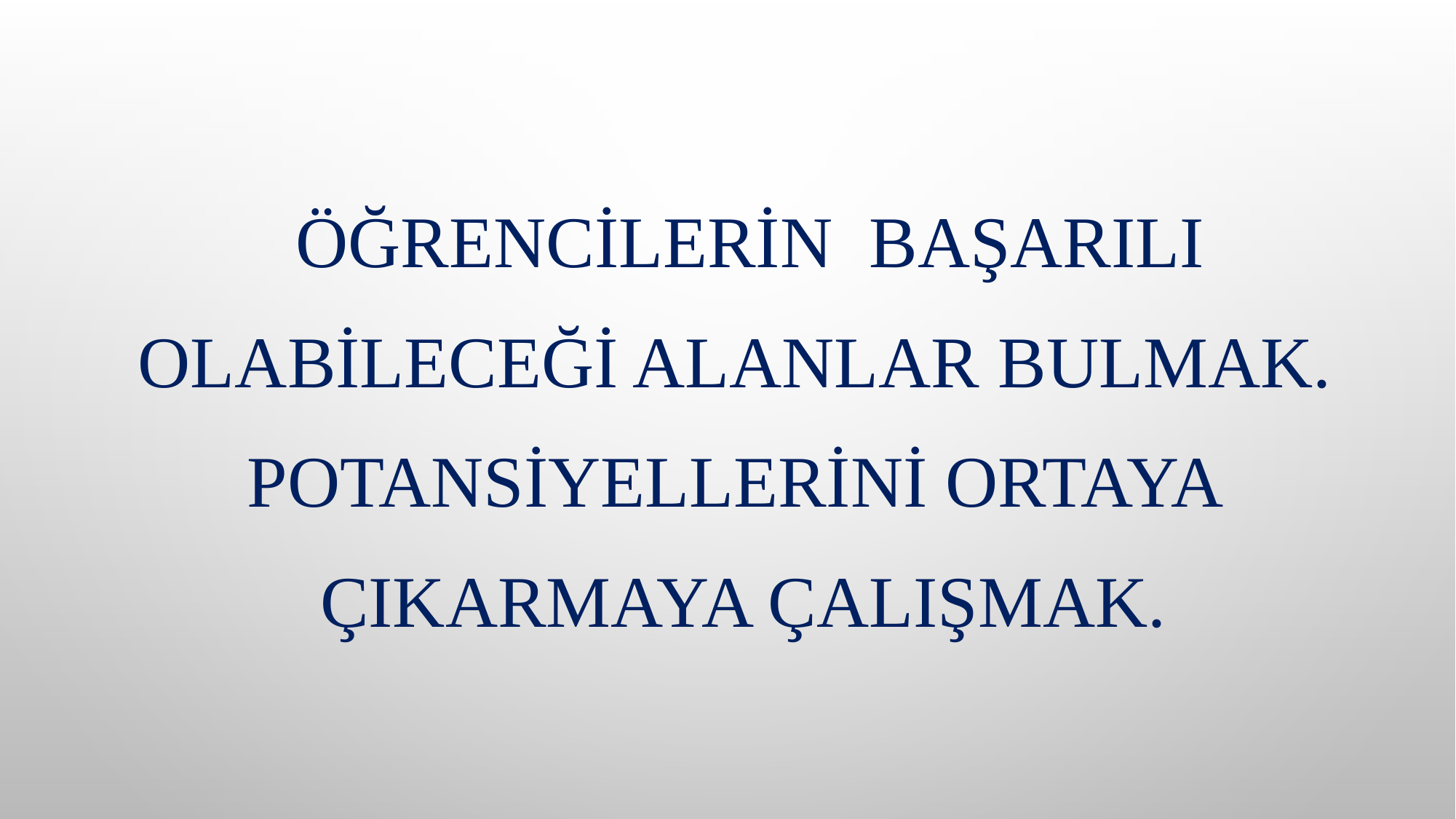

ÖĞRENCİLERİN  BAŞARILI
 OLABİLECEĞİ ALANLAR BULMAK.
       POTANSİYELLERİNİ ORTAYA
           ÇIKARMAYA ÇALIŞMAK.